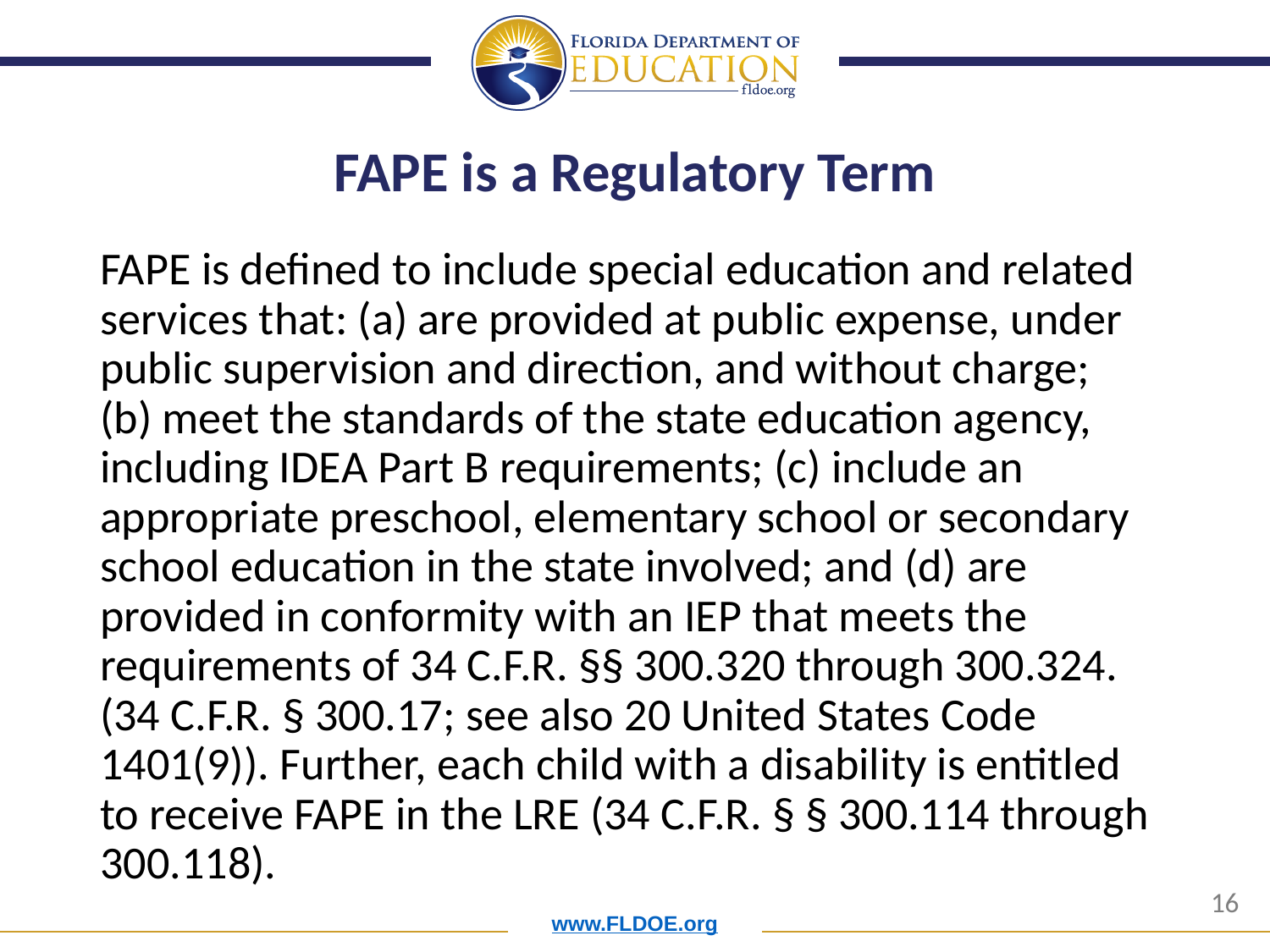

# FAPE is a Regulatory Term
FAPE is defined to include special education and related services that: (a) are provided at public expense, under public supervision and direction, and without charge;
(b) meet the standards of the state education agency, including IDEA Part B requirements; (c) include an appropriate preschool, elementary school or secondary school education in the state involved; and (d) are provided in conformity with an IEP that meets the requirements of 34 C.F.R. §§ 300.320 through 300.324. (34 C.F.R. § 300.17; see also 20 United States Code 1401(9)). Further, each child with a disability is entitled to receive FAPE in the LRE (34 C.F.R. § § 300.114 through 300.118).